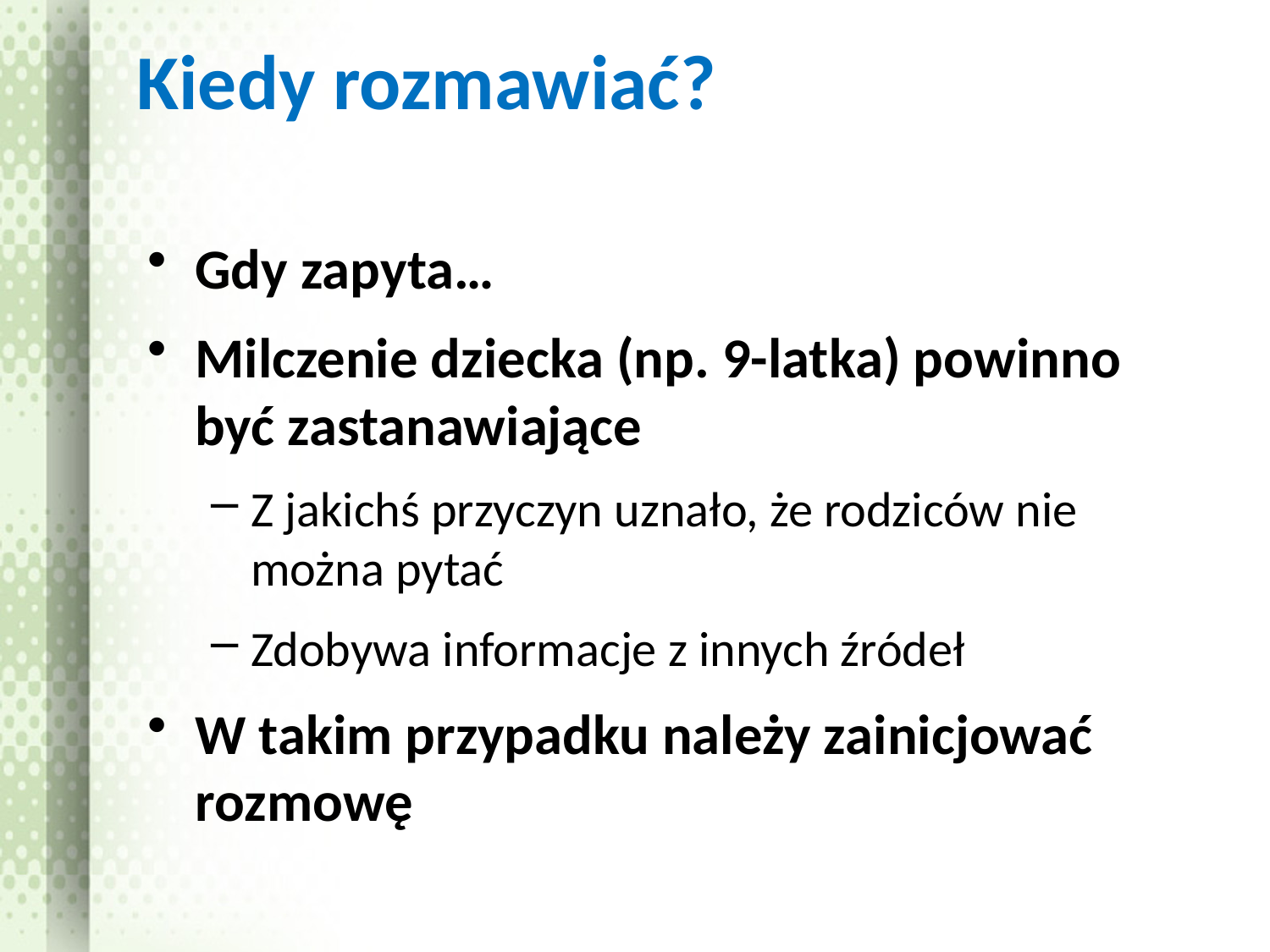

# Kiedy rozmawiać?
Gdy zapyta…
Milczenie dziecka (np. 9-latka) powinno być zastanawiające
Z jakichś przyczyn uznało, że rodziców nie można pytać
Zdobywa informacje z innych źródeł
W takim przypadku należy zainicjować rozmowę